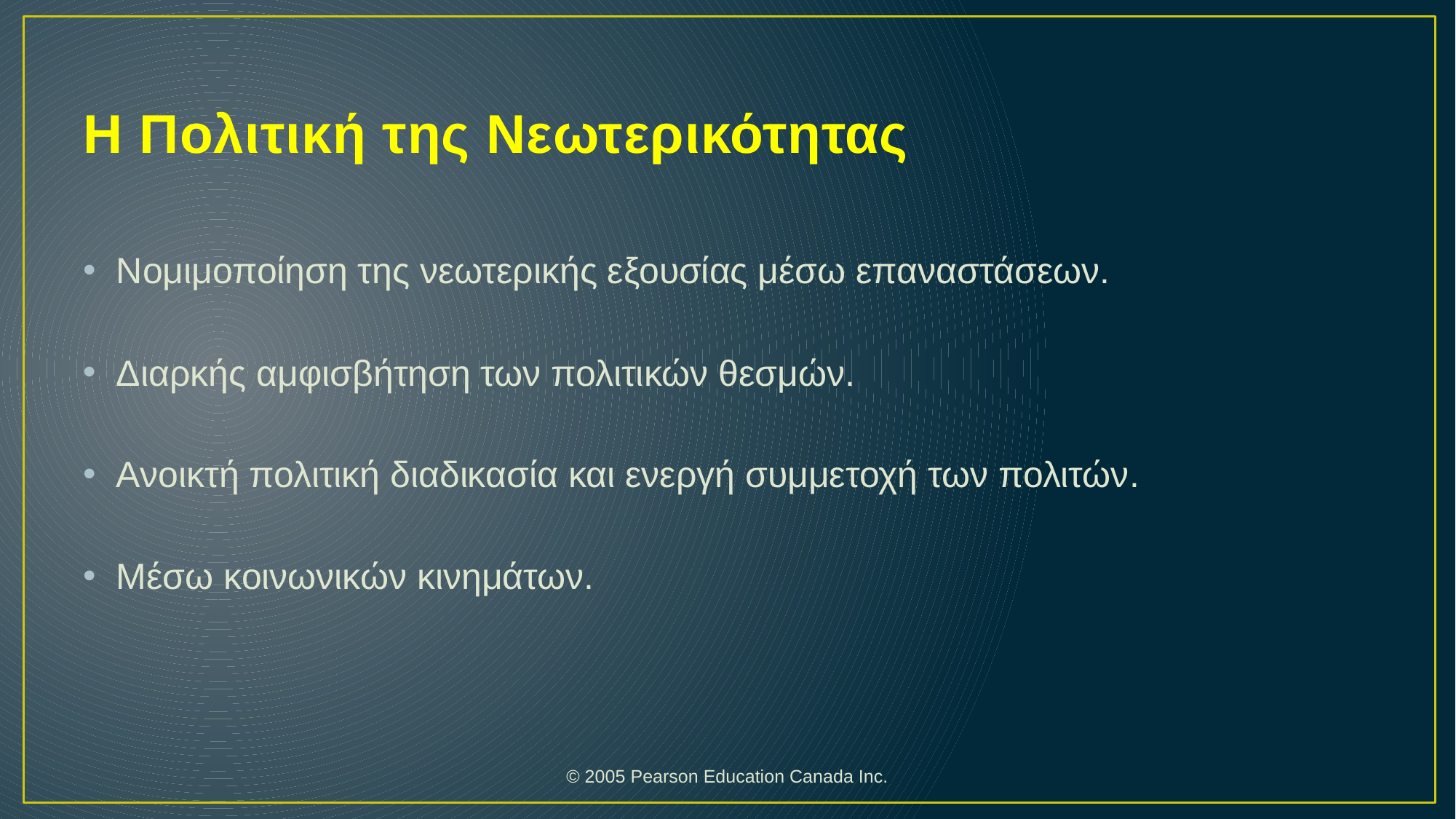

# Η Πολιτική της Νεωτερικότητας

Νομιμοποίηση της νεωτερικής εξουσίας μέσω επαναστάσεων.

Διαρκής αμφισβήτηση των πολιτικών θεσμών.

Ανοικτή πολιτική διαδικασία και ενεργή συμμετοχή των πολιτών.

Μέσω κοινωνικών κινημάτων.

 © 2005 Pearson Education Canada Inc.